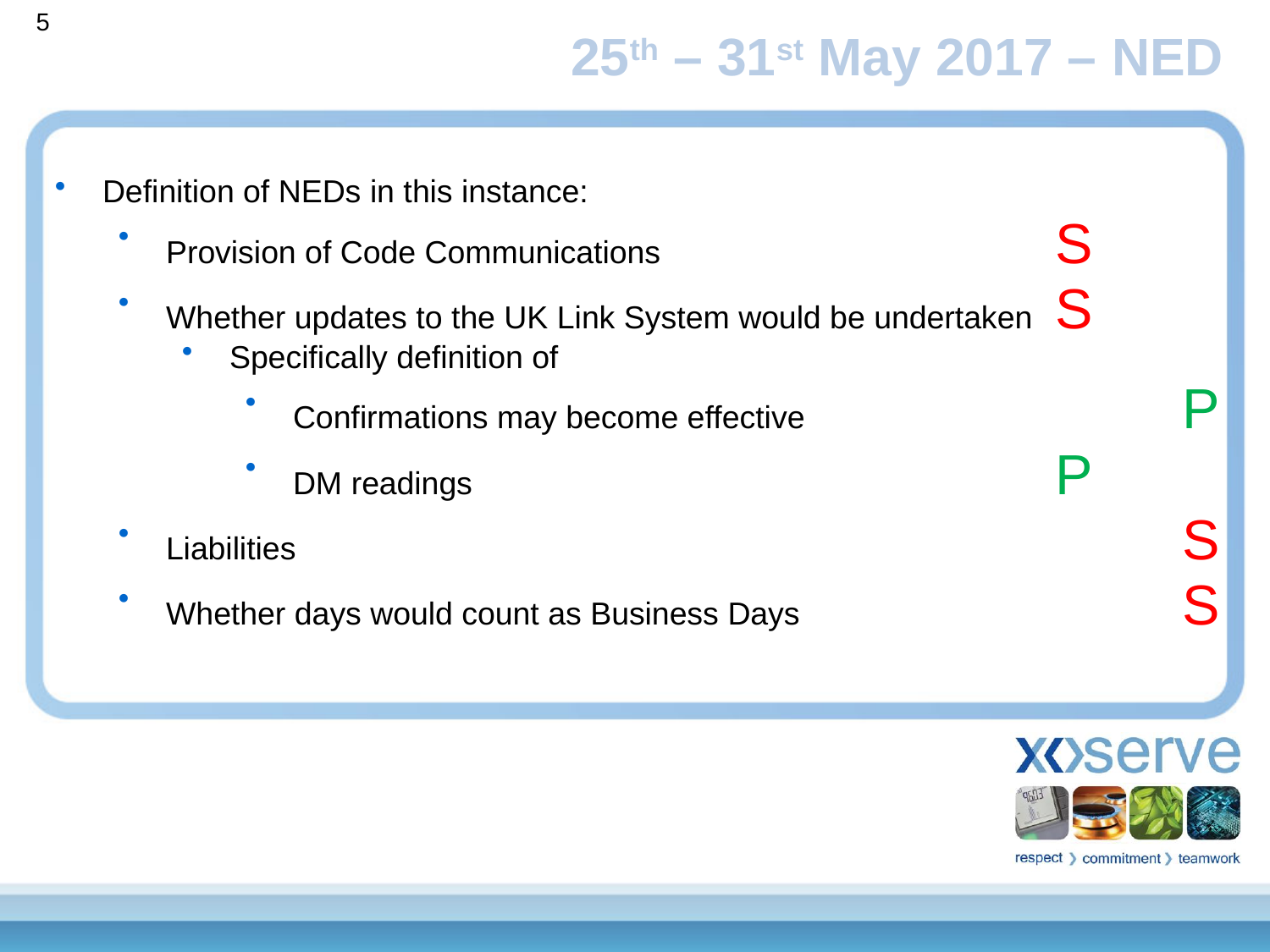

5
25th – 31st May 2017 – NED

Definition of NEDs in this instance:
Provision of Code Communications 				S
Whether updates to the UK Link System would be undertaken 	S
Specifically definition of
Confirmations may become effective			P
DM readings 					P
Liabilities 							S
Whether days would count as Business Days 			S